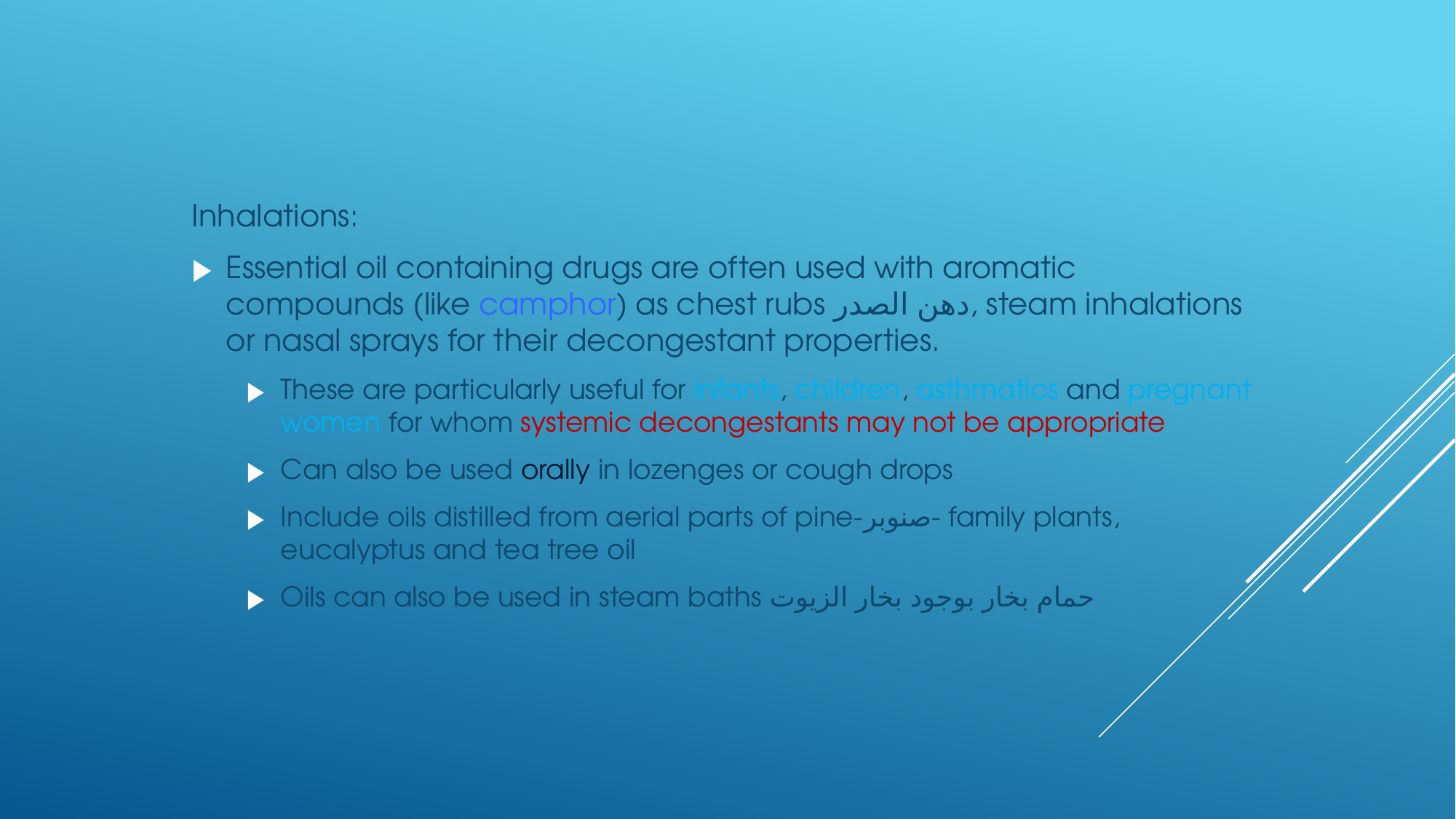

Inhalations:
Essential oil containing drugs are often used with aromatic compounds (like camphor) as chest rubs دهن الصدر, steam inhalations or nasal sprays for their decongestant properties.
These are particularly useful for infants, children, asthmatics and pregnant women for whom systemic decongestants may not be appropriate
Can also be used orally in lozenges or cough drops
Include oils distilled from aerial parts of pine-صنوبر- family plants, eucalyptus and tea tree oil
Oils can also be used in steam baths حمام بخار بوجود بخار الزيوت